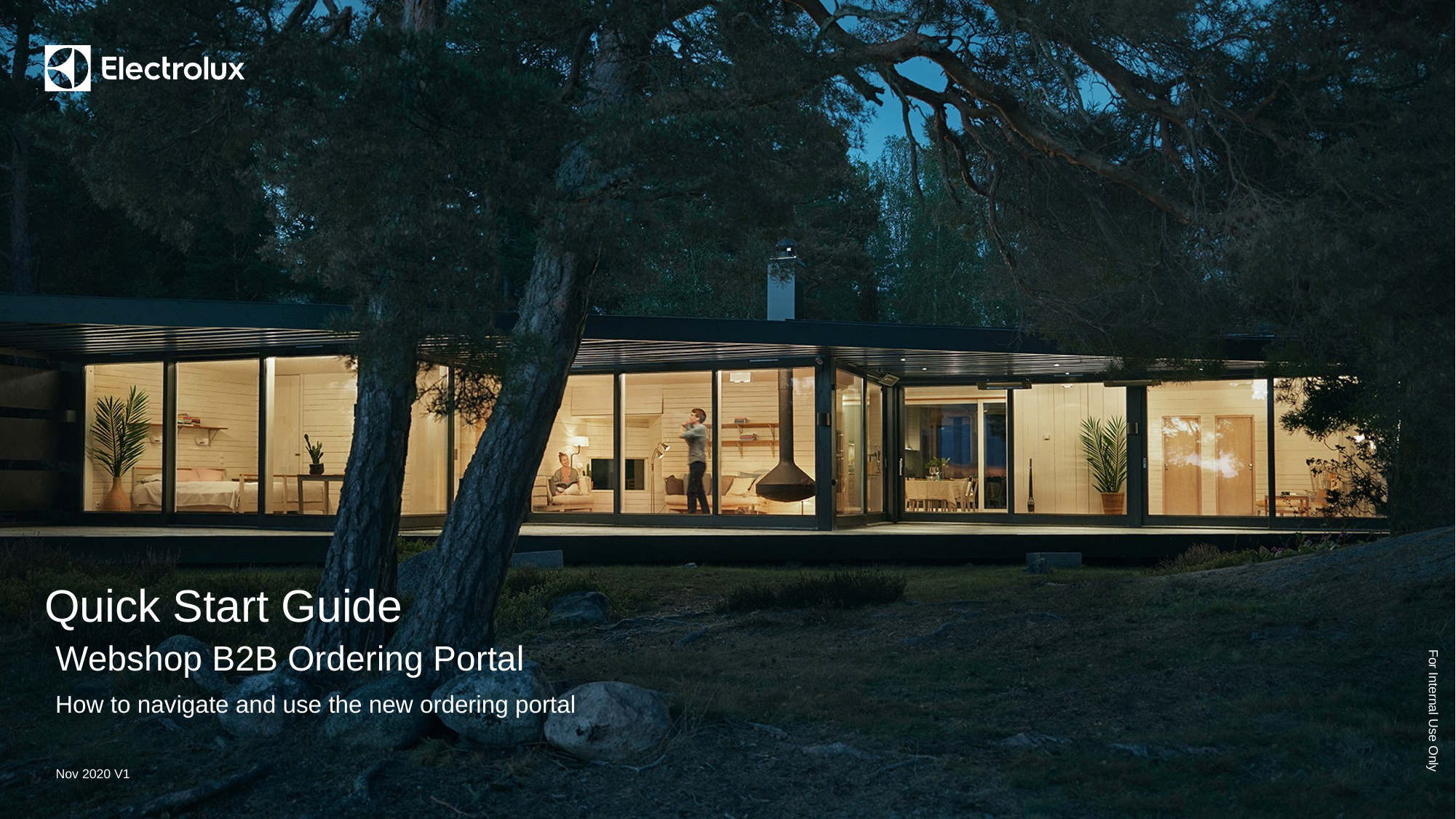

# Quick Start Guide
Webshop B2B Ordering Portal
How to navigate and use the new ordering portal

Nov 2020 V1